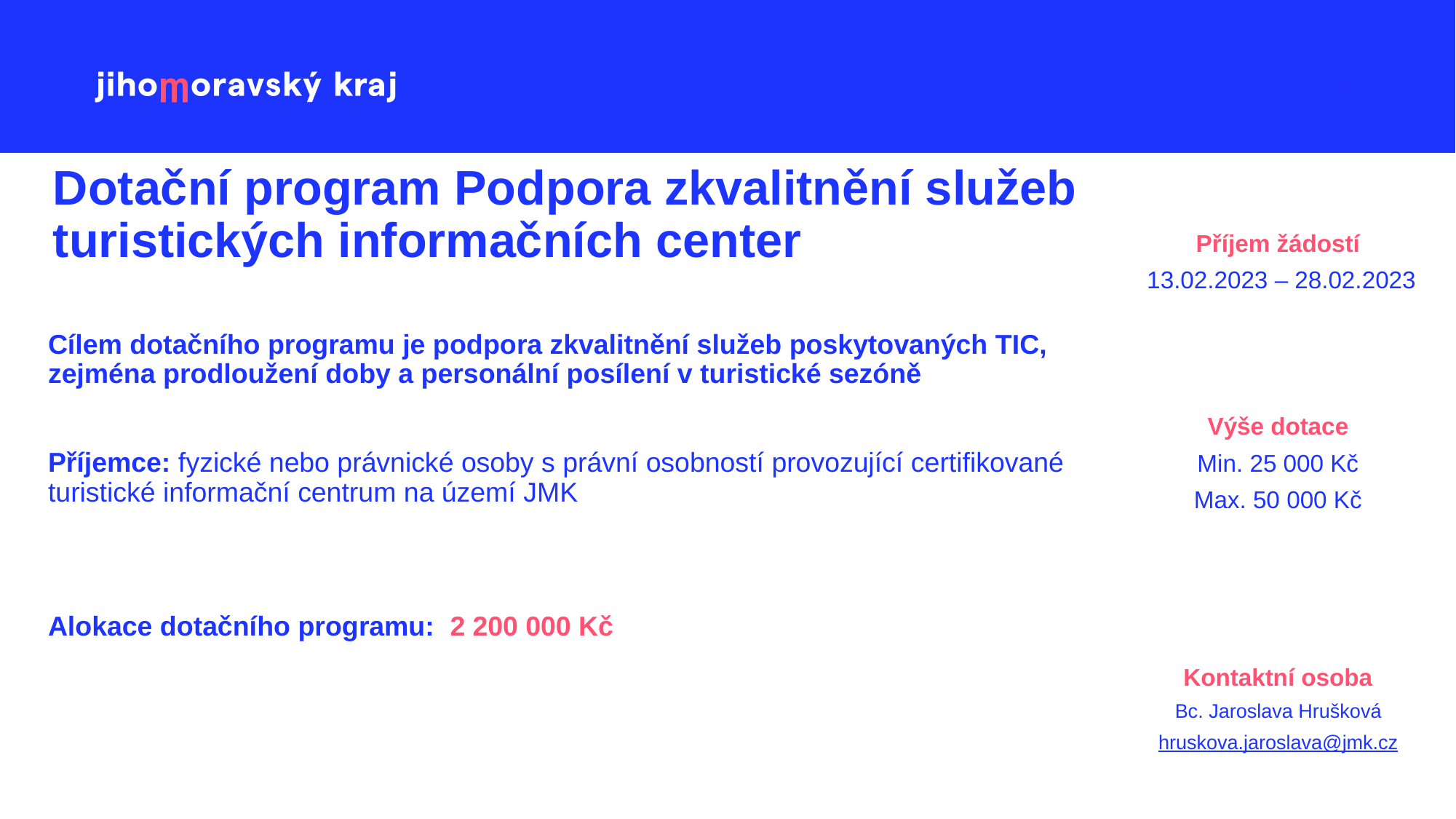

Příjem žádostí
 13.02.2023 – 28.02.2023

Výše dotace
Min. 25 000 Kč
Max. 50 000 Kč

Kontaktní osoba
Bc. Jaroslava Hrušková
hruskova.jaroslava@jmk.cz

# Dotační program Podpora zkvalitnění služeb turistických informačních center
Cílem dotačního programu je podpora zkvalitnění služeb poskytovaných TIC, zejména prodloužení doby a personální posílení v turistické sezóně

Příjemce: fyzické nebo právnické osoby s právní osobností provozující certifikované turistické informační centrum na území JMK

Alokace dotačního programu:  2 200 000 Kč